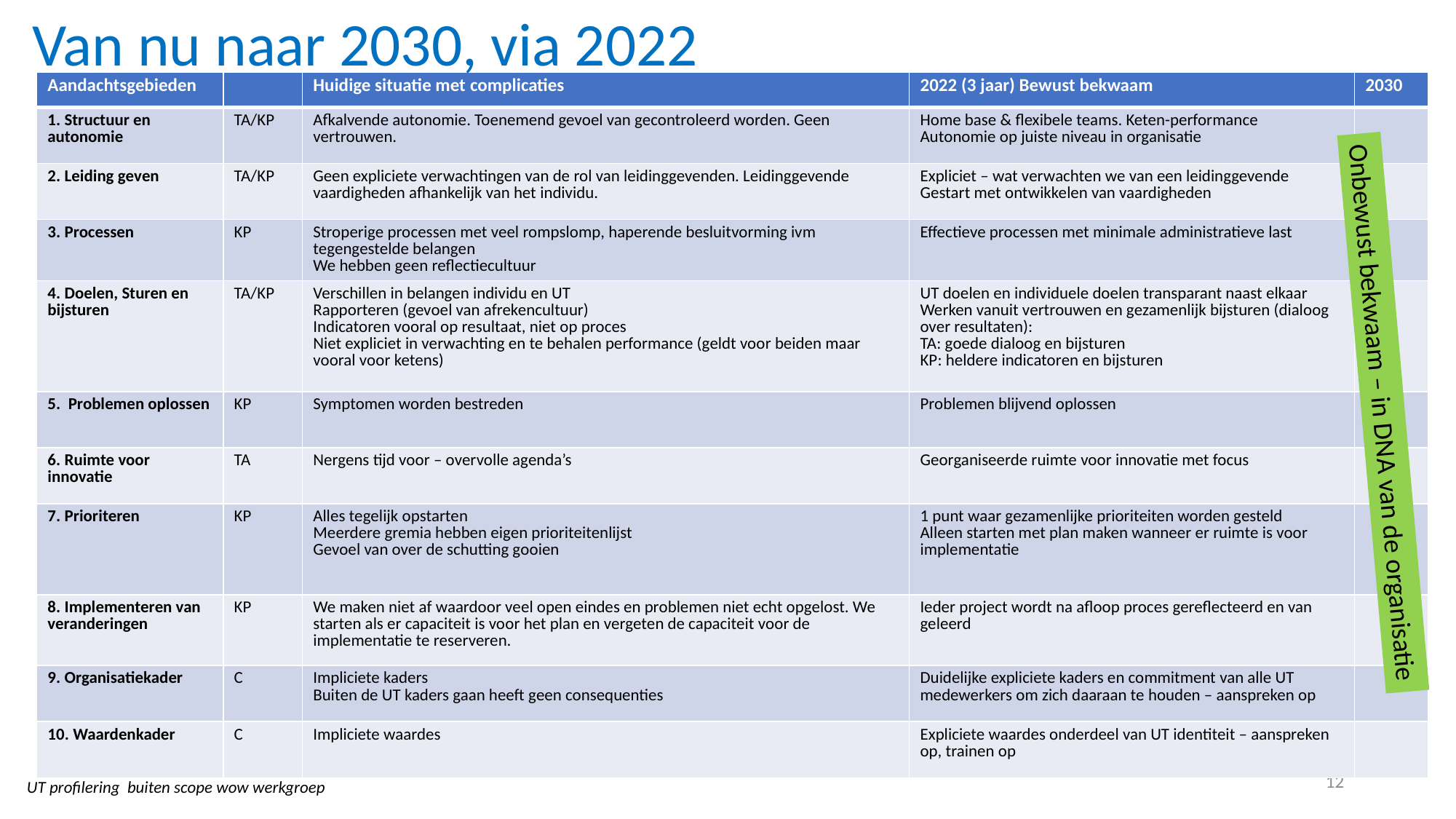

Van nu naar 2030, via 2022
| Aandachtsgebieden |  | Huidige situatie met complicaties | 2022 (3 jaar) Bewust bekwaam | 2030 |
| --- | --- | --- | --- | --- |
| 1. Structuur en autonomie | TA/KP | Afkalvende autonomie. Toenemend gevoel van gecontroleerd worden. Geen vertrouwen. | Home base & flexibele teams. Keten-performance Autonomie op juiste niveau in organisatie |  |
| 2. Leiding geven | TA/KP | Geen expliciete verwachtingen van de rol van leidinggevenden. Leidinggevende vaardigheden afhankelijk van het individu. | Expliciet – wat verwachten we van een leidinggevende Gestart met ontwikkelen van vaardigheden |  |
| 3. Processen | KP | Stroperige processen met veel rompslomp, haperende besluitvorming ivm tegengestelde belangen We hebben geen reflectiecultuur | Effectieve processen met minimale administratieve last |  |
| 4. Doelen, Sturen en bijsturen | TA/KP | Verschillen in belangen individu en UT Rapporteren (gevoel van afrekencultuur) Indicatoren vooral op resultaat, niet op proces Niet expliciet in verwachting en te behalen performance (geldt voor beiden maar vooral voor ketens) | UT doelen en individuele doelen transparant naast elkaar Werken vanuit vertrouwen en gezamenlijk bijsturen (dialoog over resultaten): TA: goede dialoog en bijsturen KP: heldere indicatoren en bijsturen |  |
| 5. Problemen oplossen | KP | Symptomen worden bestreden | Problemen blijvend oplossen |  |
| 6. Ruimte voor innovatie | TA | Nergens tijd voor – overvolle agenda’s | Georganiseerde ruimte voor innovatie met focus |  |
| 7. Prioriteren | KP | Alles tegelijk opstarten Meerdere gremia hebben eigen prioriteitenlijst Gevoel van over de schutting gooien | 1 punt waar gezamenlijke prioriteiten worden gesteld Alleen starten met plan maken wanneer er ruimte is voor implementatie |  |
| 8. Implementeren van veranderingen | KP | We maken niet af waardoor veel open eindes en problemen niet echt opgelost. We starten als er capaciteit is voor het plan en vergeten de capaciteit voor de implementatie te reserveren. | Ieder project wordt na afloop proces gereflecteerd en van geleerd |  |
| 9. Organisatiekader | C | Impliciete kaders Buiten de UT kaders gaan heeft geen consequenties | Duidelijke expliciete kaders en commitment van alle UT medewerkers om zich daaraan te houden – aanspreken op |  |
| 10. Waardenkader | C | Impliciete waardes | Expliciete waardes onderdeel van UT identiteit – aanspreken op, trainen op |  |
Onbewust bekwaam – in DNA van de organisatie
12
UT profilering  buiten scope wow werkgroep